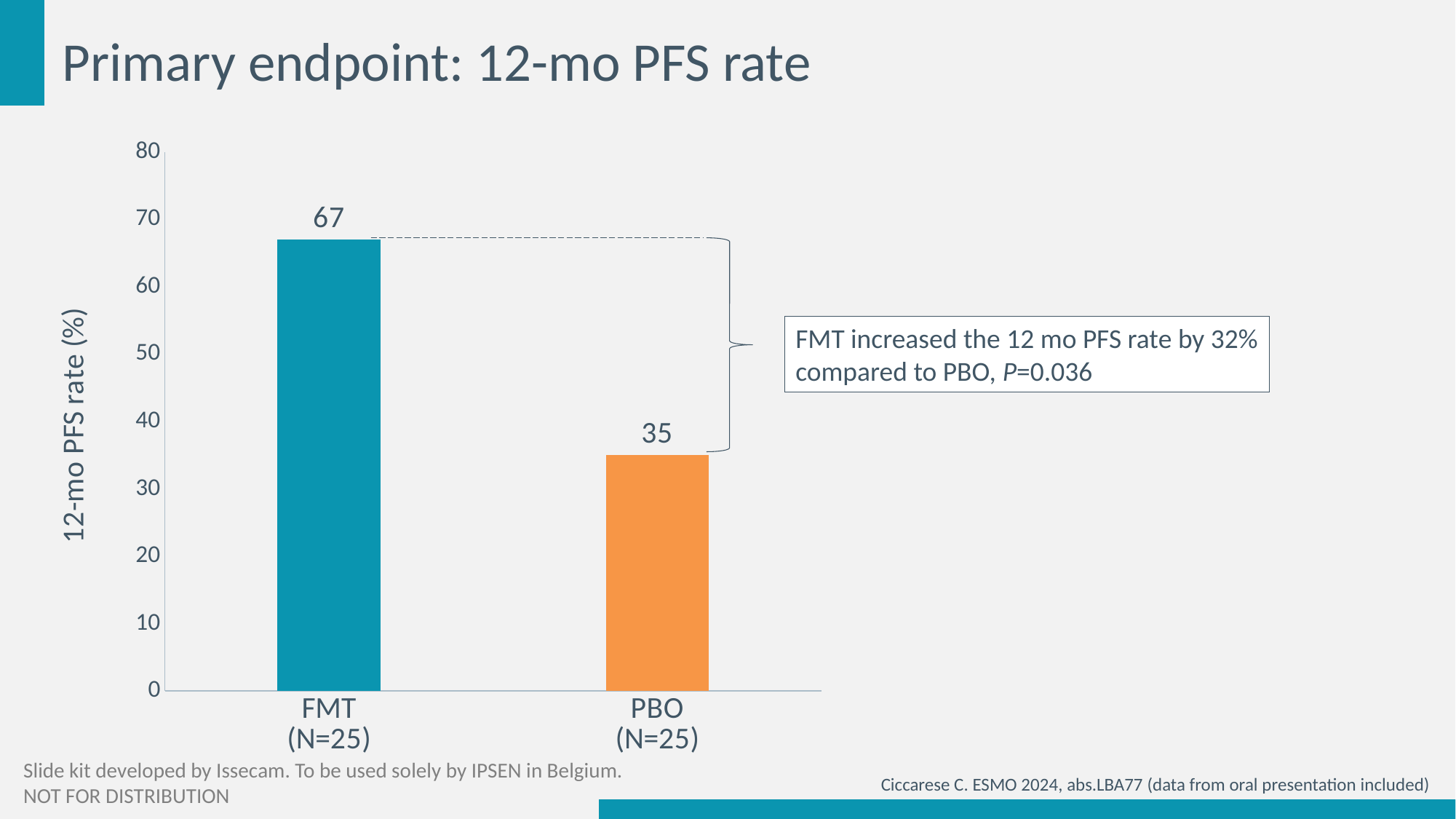

# Primary endpoint: 12-mo PFS rate

### Chart

| Category | mPFS |
|---|---|
| FMT
(N=25) | 67.0 |
| PBO
(N=25) | 35.0 |
FMT increased the 12 mo PFS rate by 32%
compared to PBO, P=0.036
Ciccarese C. ESMO 2024, abs.LBA77 (data from oral presentation included)